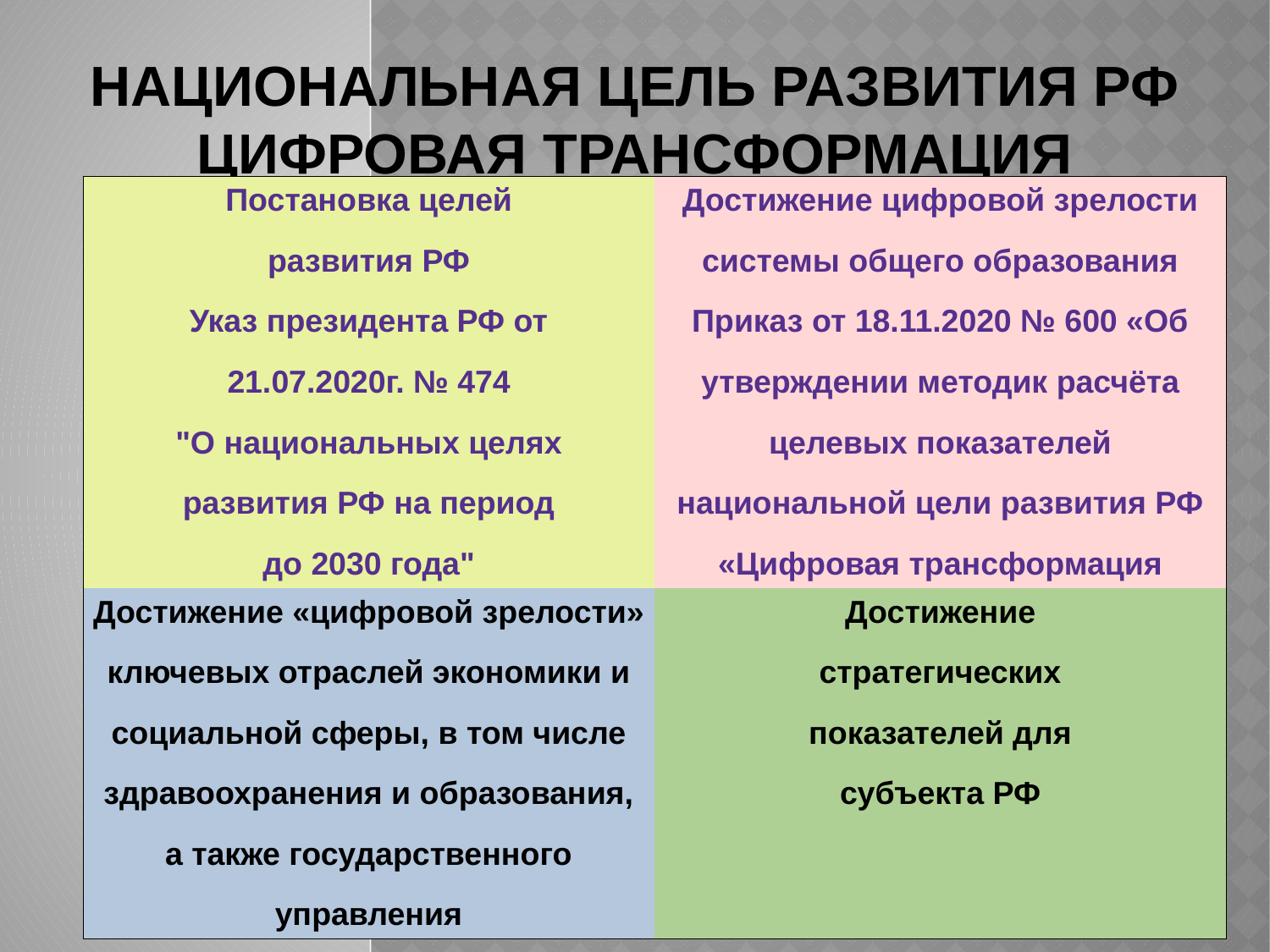

# НАЦИОНАЛЬНАЯ ЦЕЛЬ РАЗВИТИЯ РФ ЦИФРОВАЯ ТРАНСФОРМАЦИЯ
| Постановка целей развития РФ Указ президента РФ от 21.07.2020г. № 474 "О национальных целях развития РФ на период до 2030 года" | Достижение цифровой зрелости системы общего образования Приказ от 18.11.2020 № 600 «Об утверждении методик расчёта целевых показателей национальной цели развития РФ «Цифровая трансформация |
| --- | --- |
| Достижение «цифровой зрелости» ключевых отраслей экономики и социальной сферы, в том числе здравоохранения и образования, а также государственного управления | Достижение стратегических показателей для субъекта РФ |